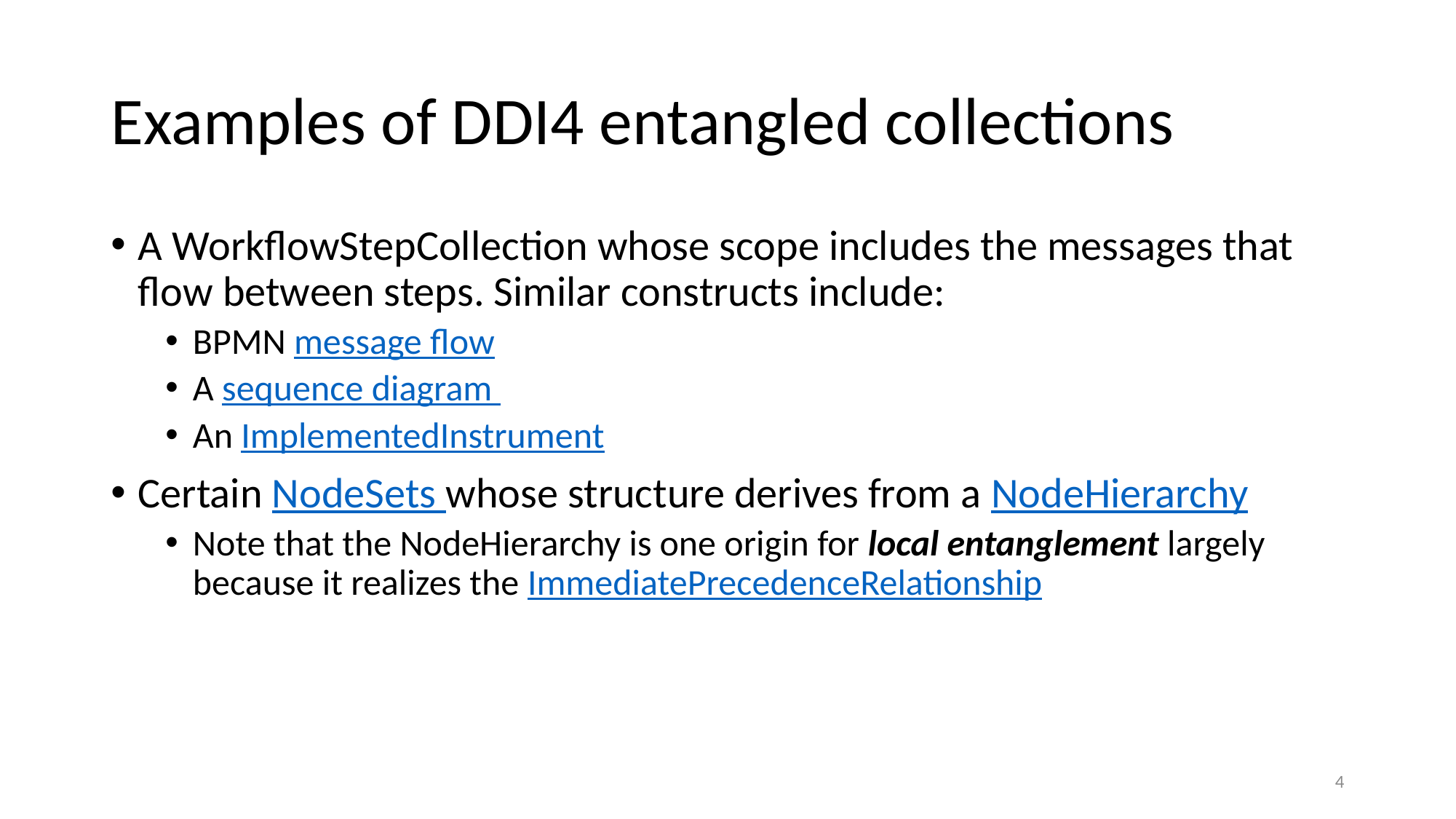

# Examples of DDI4 entangled collections
A WorkflowStepCollection whose scope includes the messages that flow between steps. Similar constructs include:
BPMN message flow
A sequence diagram
An ImplementedInstrument
Certain NodeSets whose structure derives from a NodeHierarchy
Note that the NodeHierarchy is one origin for local entanglement largely because it realizes the ImmediatePrecedenceRelationship
4